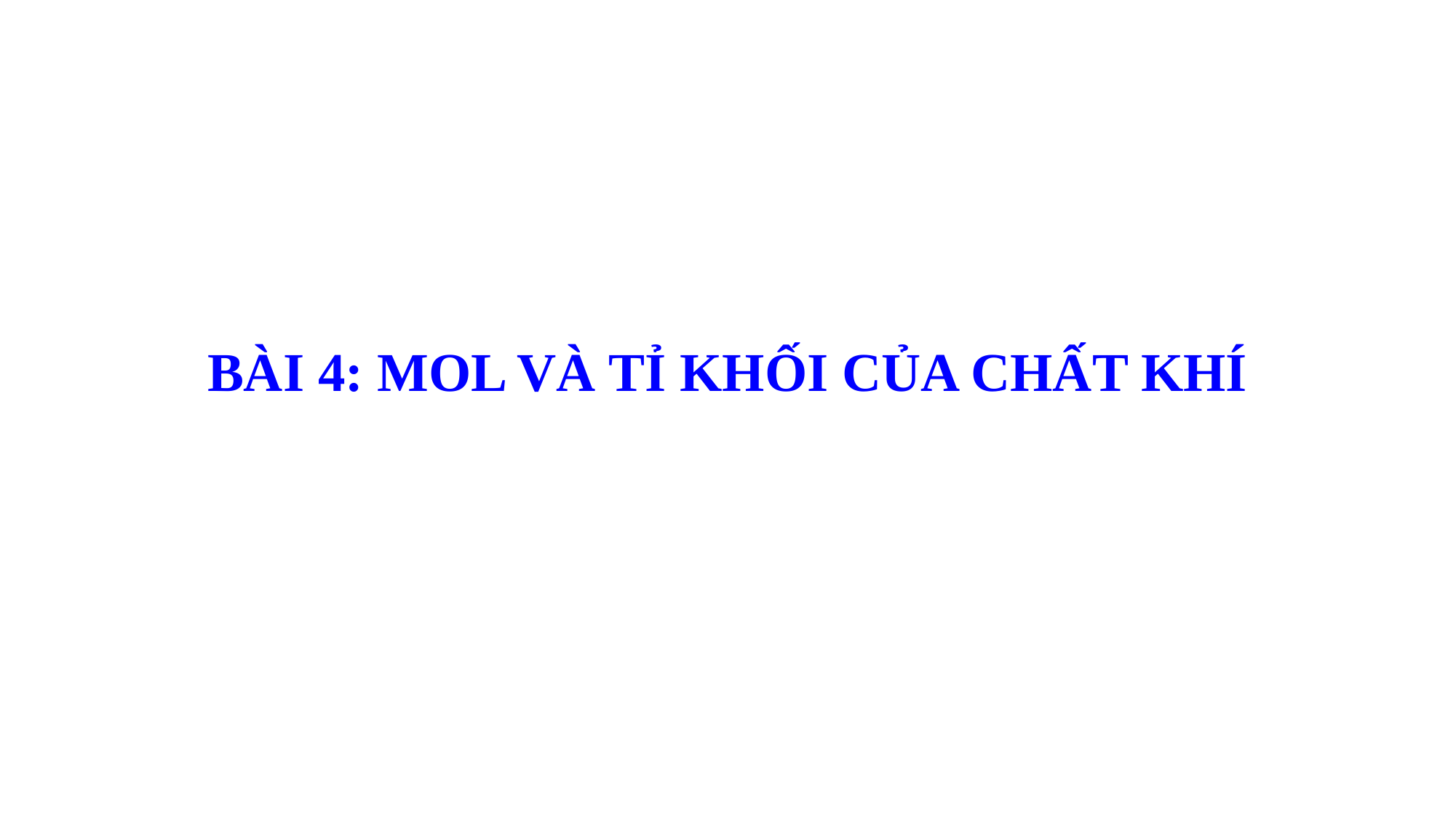

BÀI 4: MOL VÀ TỈ KHỐI CỦA CHẤT KHÍ